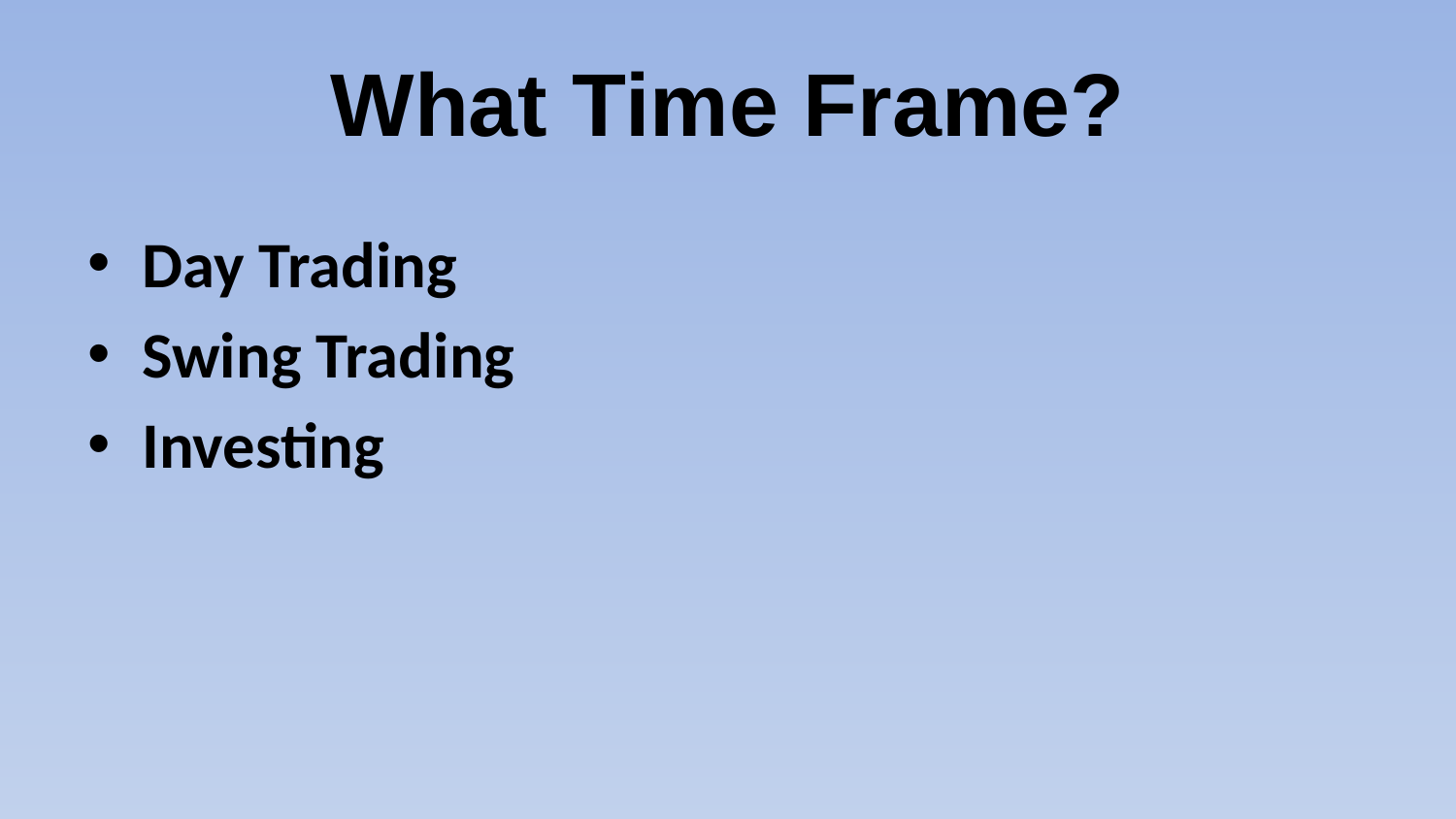

# What Time Frame?
Day Trading
Swing Trading
Investing